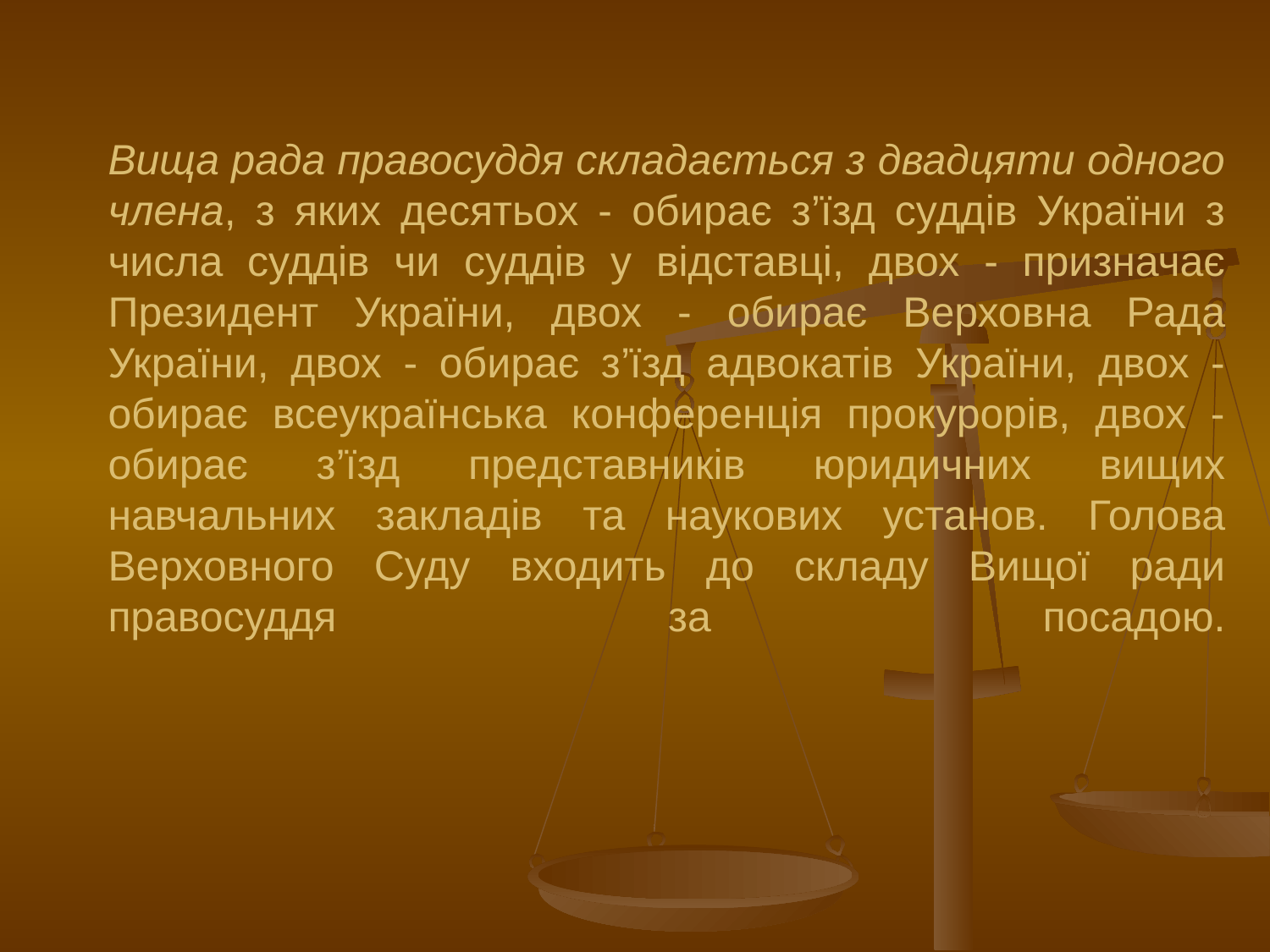

Вища рада правосуддя складається з двадцяти одного члена, з яких десятьох - обирає з’їзд суддів України з числа суддів чи суддів у відставці, двох - призначає Президент України, двох - обирає Верховна Рада України, двох - обирає з’їзд адвокатів України, двох - обирає всеукраїнська конференція прокурорів, двох - обирає з’їзд представників юридичних вищих навчальних закладів та наукових установ. Голова Верховного Суду входить до складу Вищої ради правосуддя за посадою.